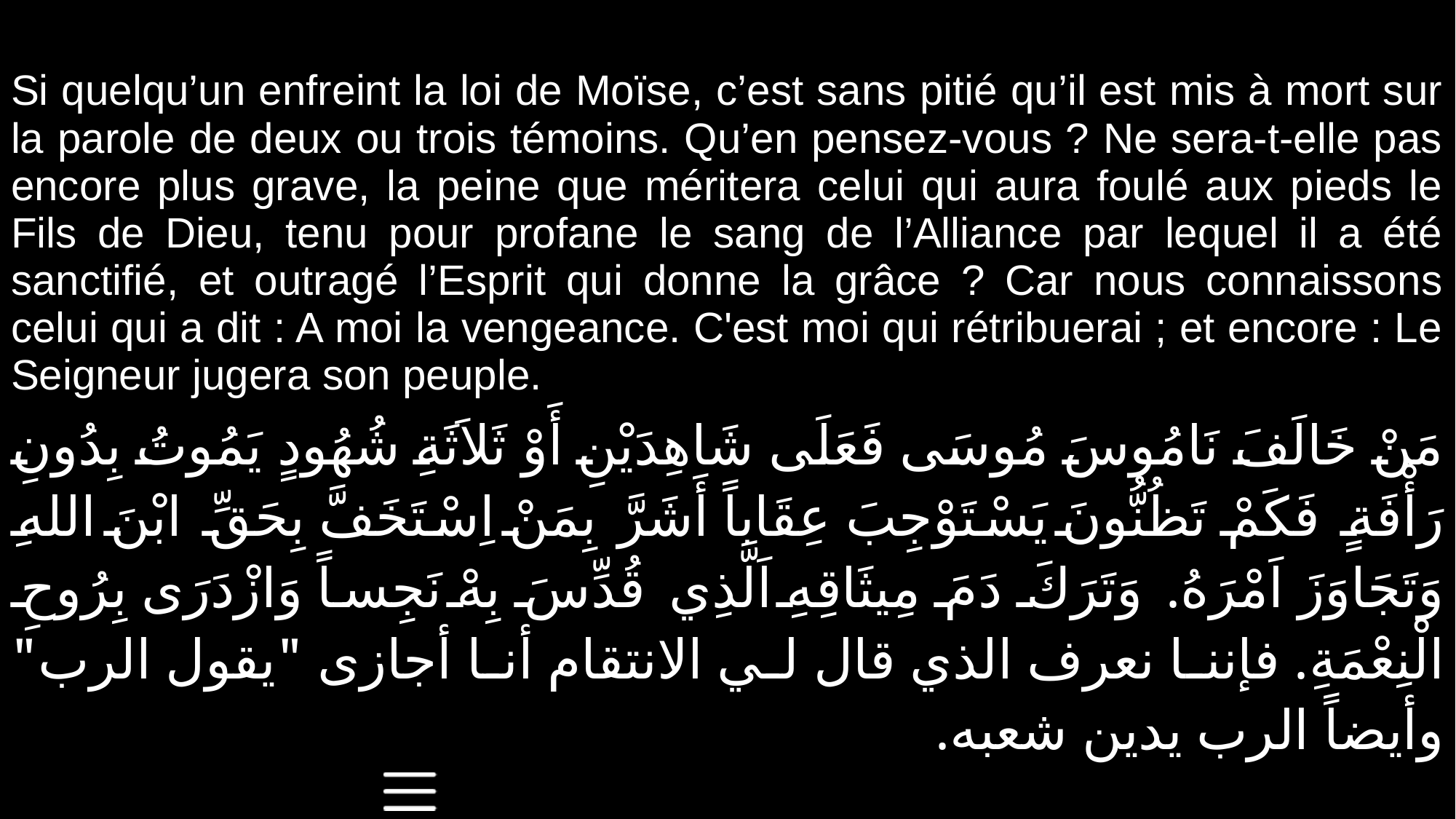

| Si quelqu’un enfreint la loi de Moïse, c’est sans pitié qu’il est mis à mort sur la parole de deux ou trois témoins. Qu’en pensez-vous ? Ne sera-t-elle pas encore plus grave, la peine que méritera celui qui aura foulé aux pieds le Fils de Dieu, tenu pour profane le sang de l’Alliance par lequel il a été sanctifié, et outragé l’Esprit qui donne la grâce ? Car nous connaissons celui qui a dit : A moi la vengeance. C'est moi qui rétribuerai ; et encore : Le Seigneur jugera son peuple. |
| --- |
| مَنْ خَالَفَ نَامُوسَ مُوسَى فَعَلَى شَاهِدَيْنِ أَوْ ثَلاَثَةِ شُهُودٍ يَمُوتُ بِدُونِ رَأْفَةٍ فَكَمْ تَظُنُّونَ يَسْتَوْجِبَ عِقَاباً أَشَرَّ بِمَنْ اِسْتَخَفَّ بِحَقِّ ابْنَ اللهِ وَتَجَاوَزَ اَمْرَهُ. وَتَرَكَ دَمَ مِيثَاقِهِ اَلَّذِي قُدِّسَ بِهْ نَجِساً وَازْدَرَى بِرُوحِ الْنِعْمَةِ. فإننا نعرف الذي قال لي الانتقام أنا أجازى "يقول الرب" وأيضاً الرب يدين شعبه. |